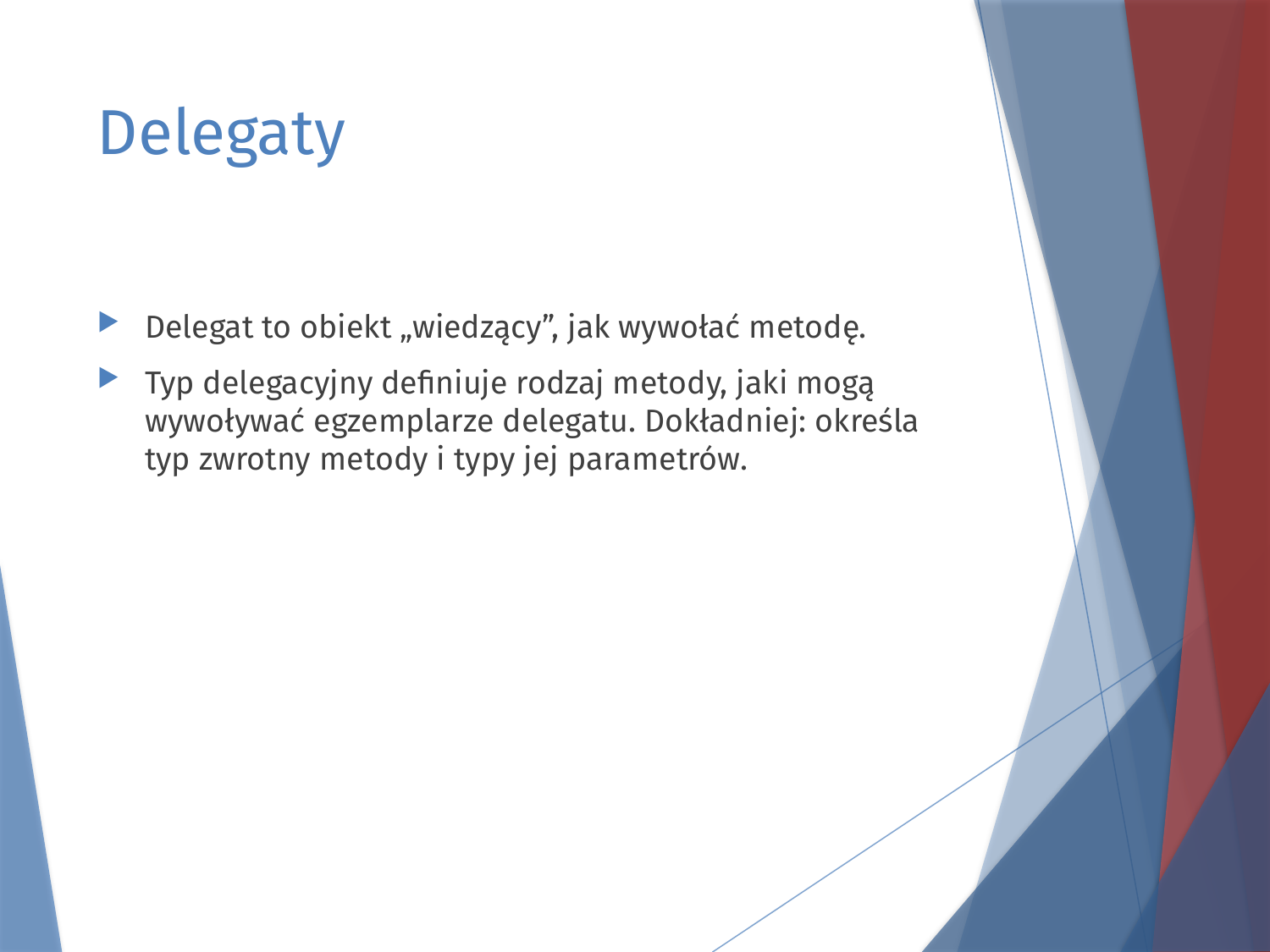

# Delegaty
Delegat to obiekt „wiedzący”, jak wywołać metodę.
Typ delegacyjny definiuje rodzaj metody, jaki mogą wywoływać egzemplarze delegatu. Dokładniej: określa typ zwrotny metody i typy jej parametrów.